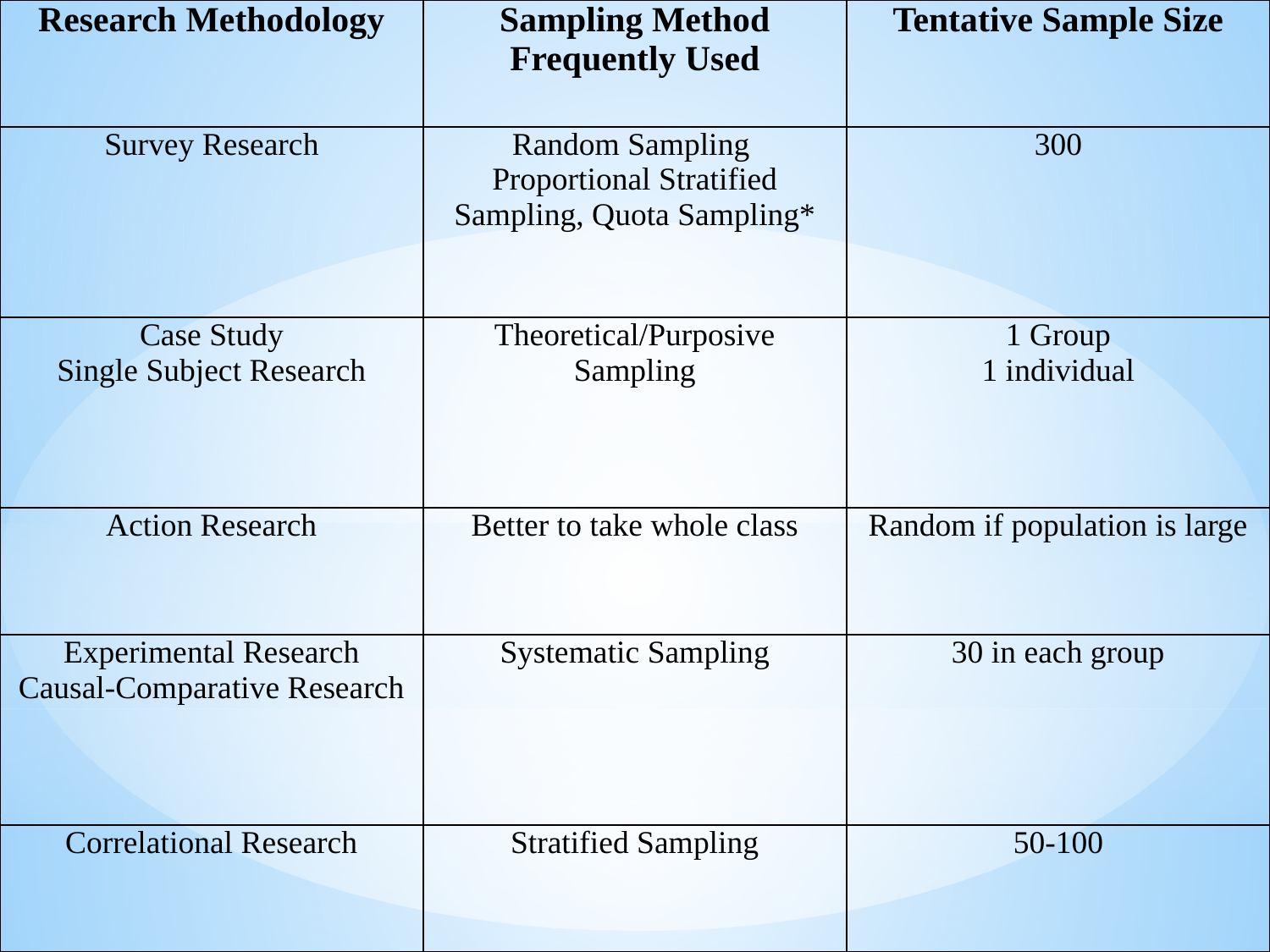

| Research Methodology | Sampling Method Frequently Used | Tentative Sample Size |
| --- | --- | --- |
| Survey Research | Random Sampling Proportional Stratified Sampling, Quota Sampling\* | 300 |
| Case Study Single Subject Research | Theoretical/Purposive Sampling | 1 Group 1 individual |
| Action Research | Better to take whole class | Random if population is large |
| Experimental Research Causal-Comparative Research | Systematic Sampling | 30 in each group |
| Correlational Research | Stratified Sampling | 50-100 |
#